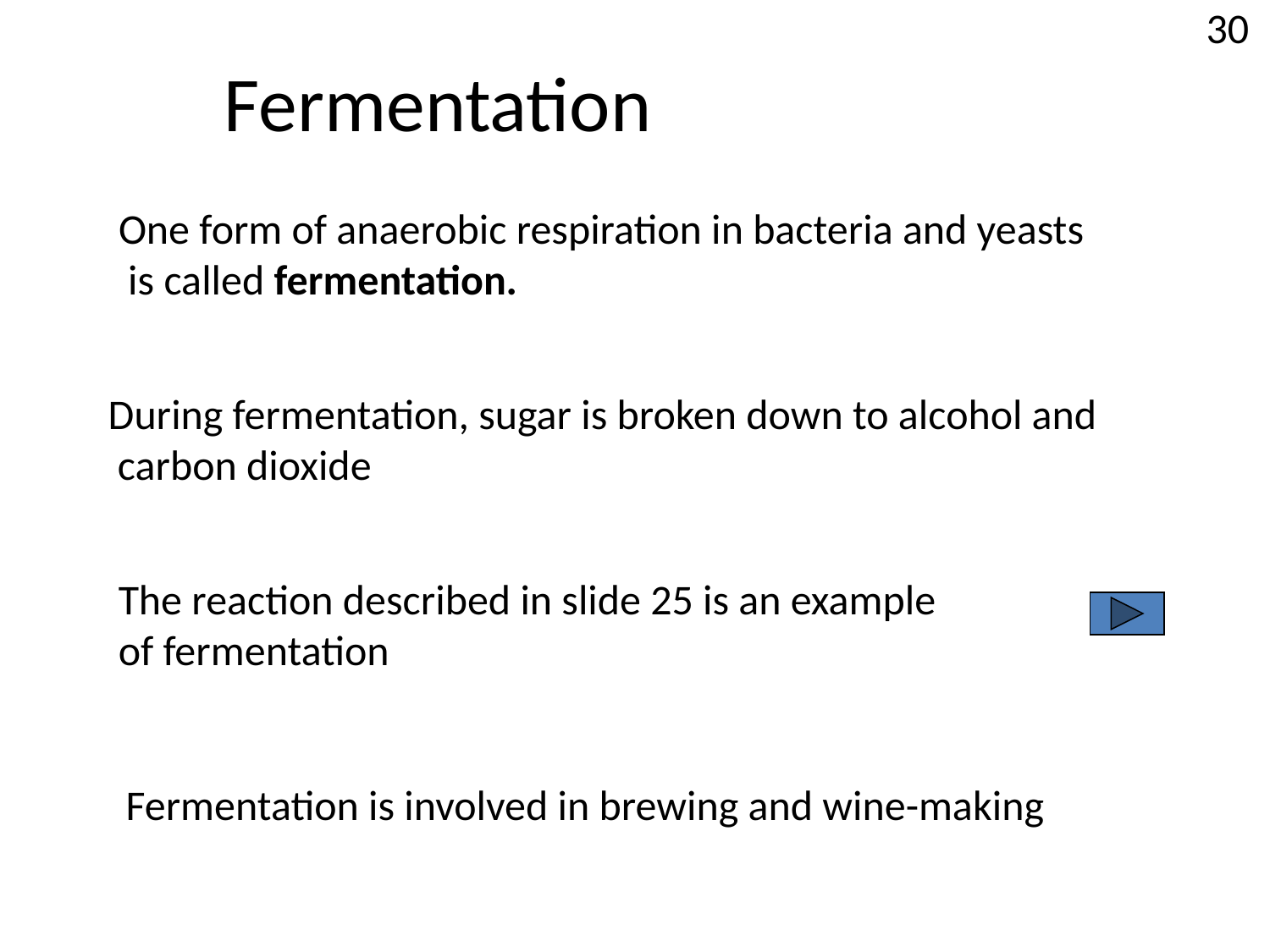

30
# Fermentation
One form of anaerobic respiration in bacteria and yeasts
 is called fermentation.
During fermentation, sugar is broken down to alcohol and
 carbon dioxide
The reaction described in slide 25 is an example
of fermentation

Fermentation is involved in brewing and wine-making